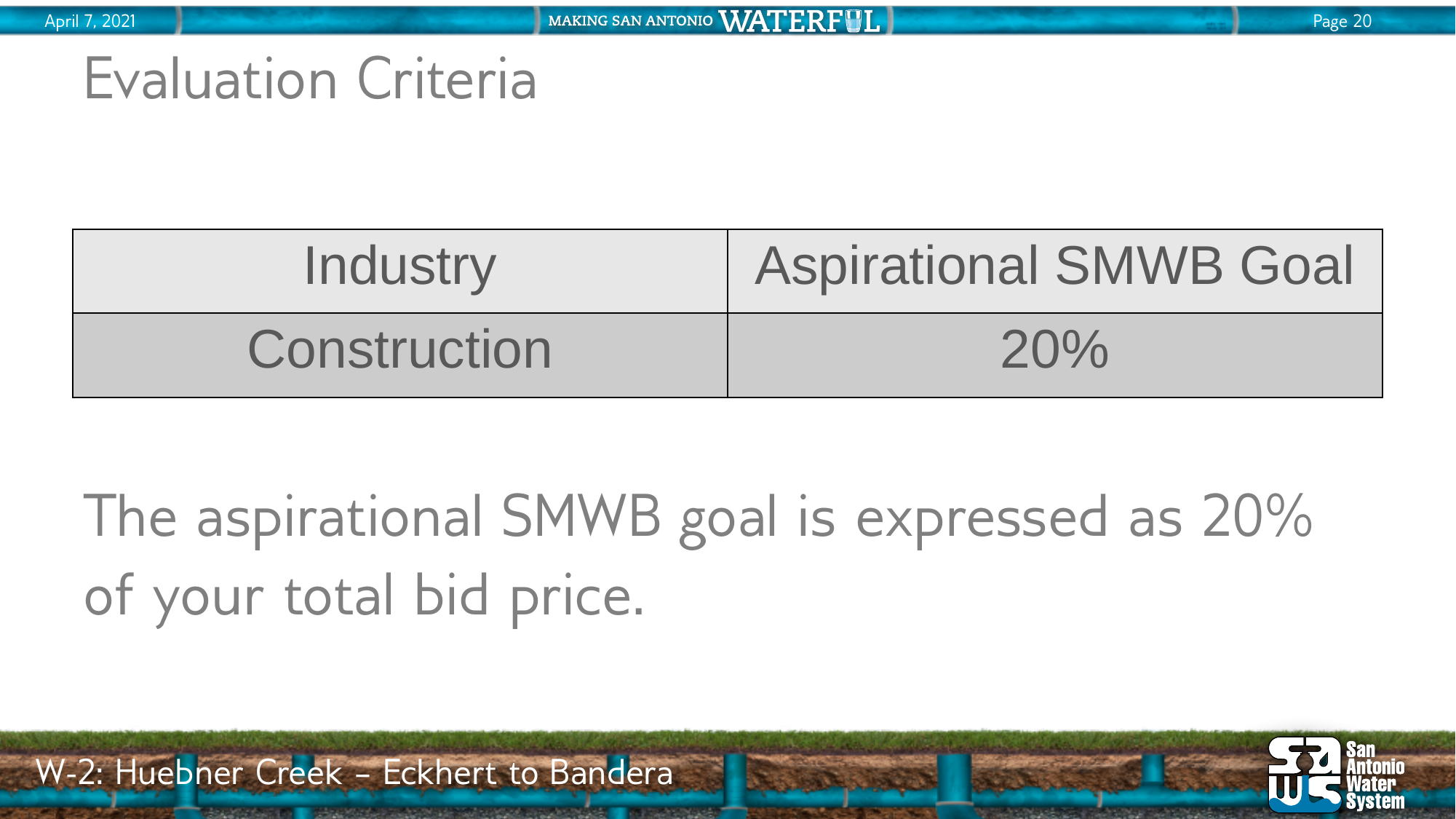

# Evaluation Criteria

| Industry | Aspirational SMWB Goal |
| --- | --- |
| Construction | 20% |
The aspirational SMWB goal is expressed as 20% of your total bid price.